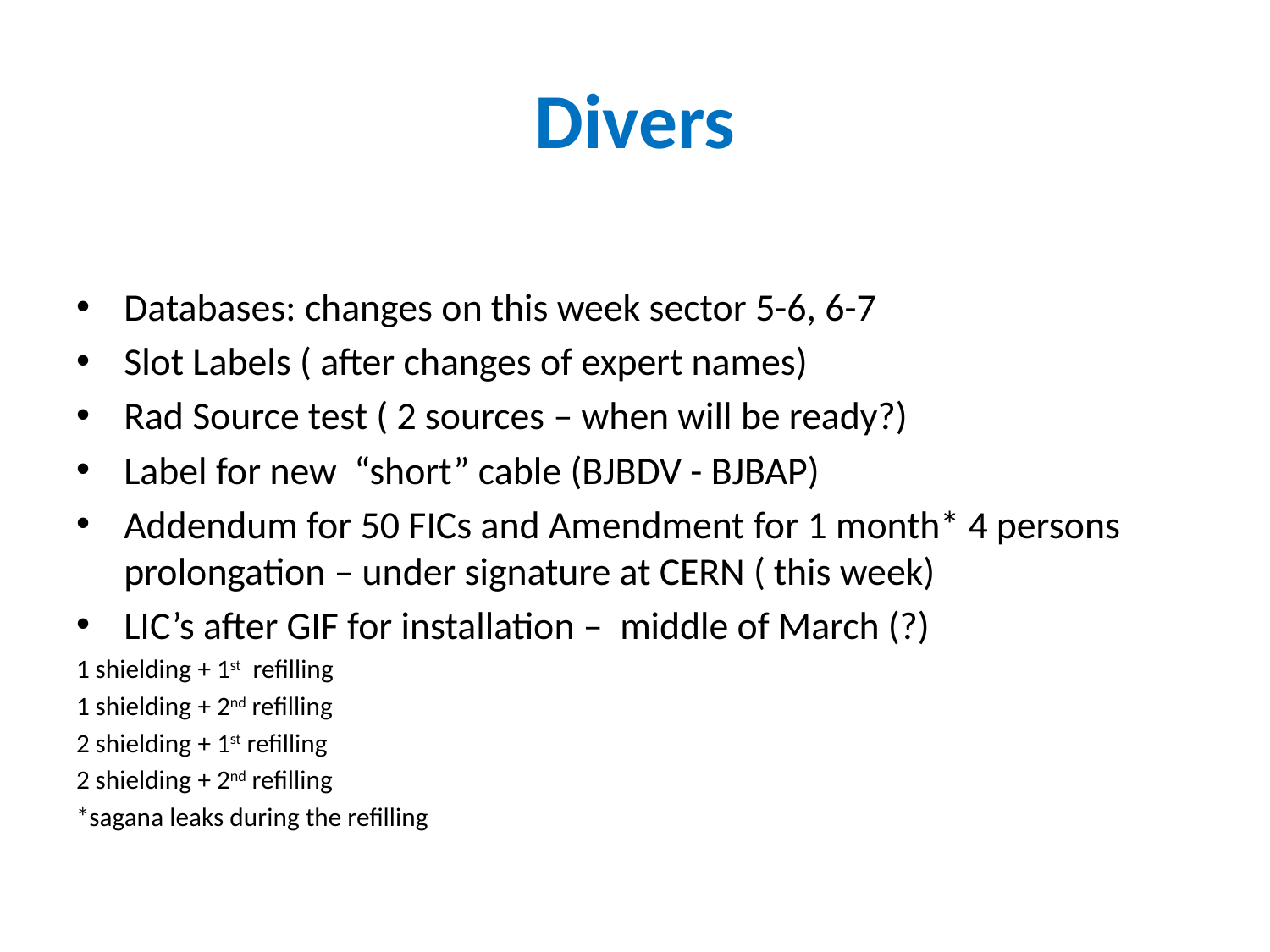

# Divers

Databases: changes on this week sector 5-6, 6-7
Slot Labels ( after changes of expert names)
Rad Source test ( 2 sources – when will be ready?)
Label for new  “short” cable (BJBDV - BJBAP)
Addendum for 50 FICs and Amendment for 1 month* 4 persons prolongation – under signature at CERN ( this week)
LIC’s after GIF for installation –  middle of March (?)
1 shielding + 1st  refilling
1 shielding + 2nd refilling
2 shielding + 1st refilling
2 shielding + 2nd refilling
*sagana leaks during the refilling